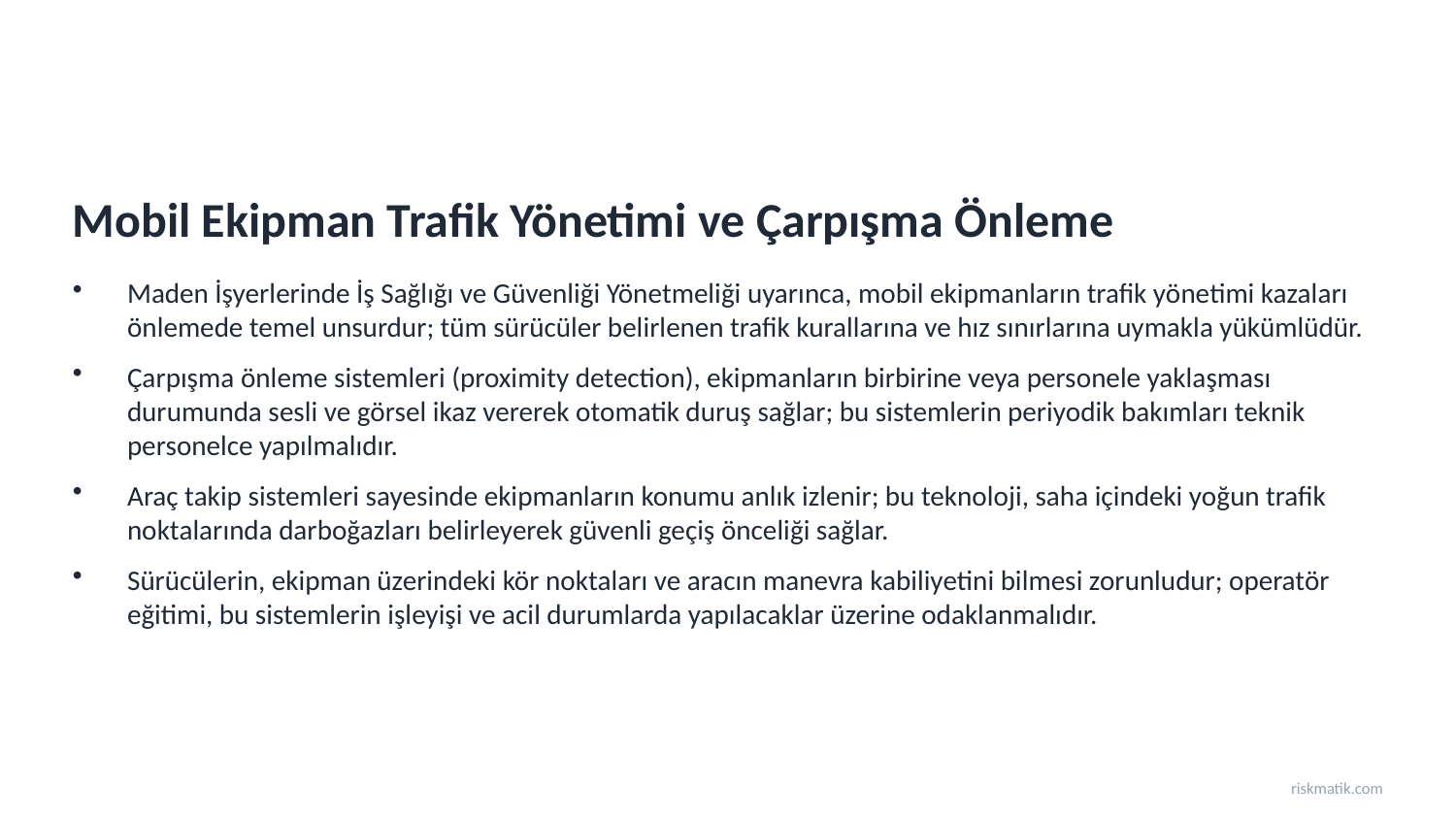

Mobil Ekipman Trafik Yönetimi ve Çarpışma Önleme
Maden İşyerlerinde İş Sağlığı ve Güvenliği Yönetmeliği uyarınca, mobil ekipmanların trafik yönetimi kazaları önlemede temel unsurdur; tüm sürücüler belirlenen trafik kurallarına ve hız sınırlarına uymakla yükümlüdür.
Çarpışma önleme sistemleri (proximity detection), ekipmanların birbirine veya personele yaklaşması durumunda sesli ve görsel ikaz vererek otomatik duruş sağlar; bu sistemlerin periyodik bakımları teknik personelce yapılmalıdır.
Araç takip sistemleri sayesinde ekipmanların konumu anlık izlenir; bu teknoloji, saha içindeki yoğun trafik noktalarında darboğazları belirleyerek güvenli geçiş önceliği sağlar.
Sürücülerin, ekipman üzerindeki kör noktaları ve aracın manevra kabiliyetini bilmesi zorunludur; operatör eğitimi, bu sistemlerin işleyişi ve acil durumlarda yapılacaklar üzerine odaklanmalıdır.
riskmatik.com